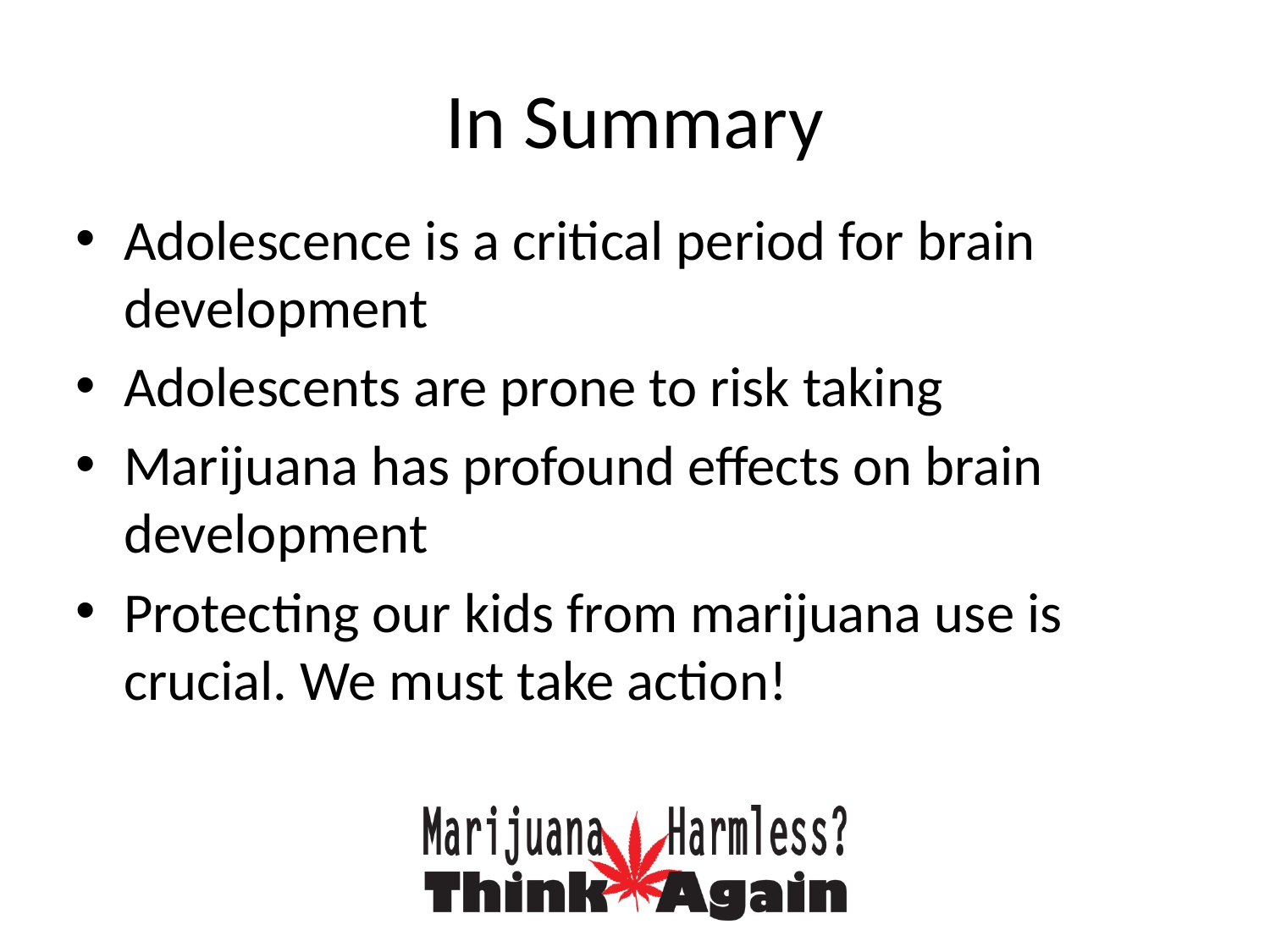

# In Summary
Adolescence is a critical period for brain development
Adolescents are prone to risk taking
Marijuana has profound effects on brain development
Protecting our kids from marijuana use is crucial. We must take action!